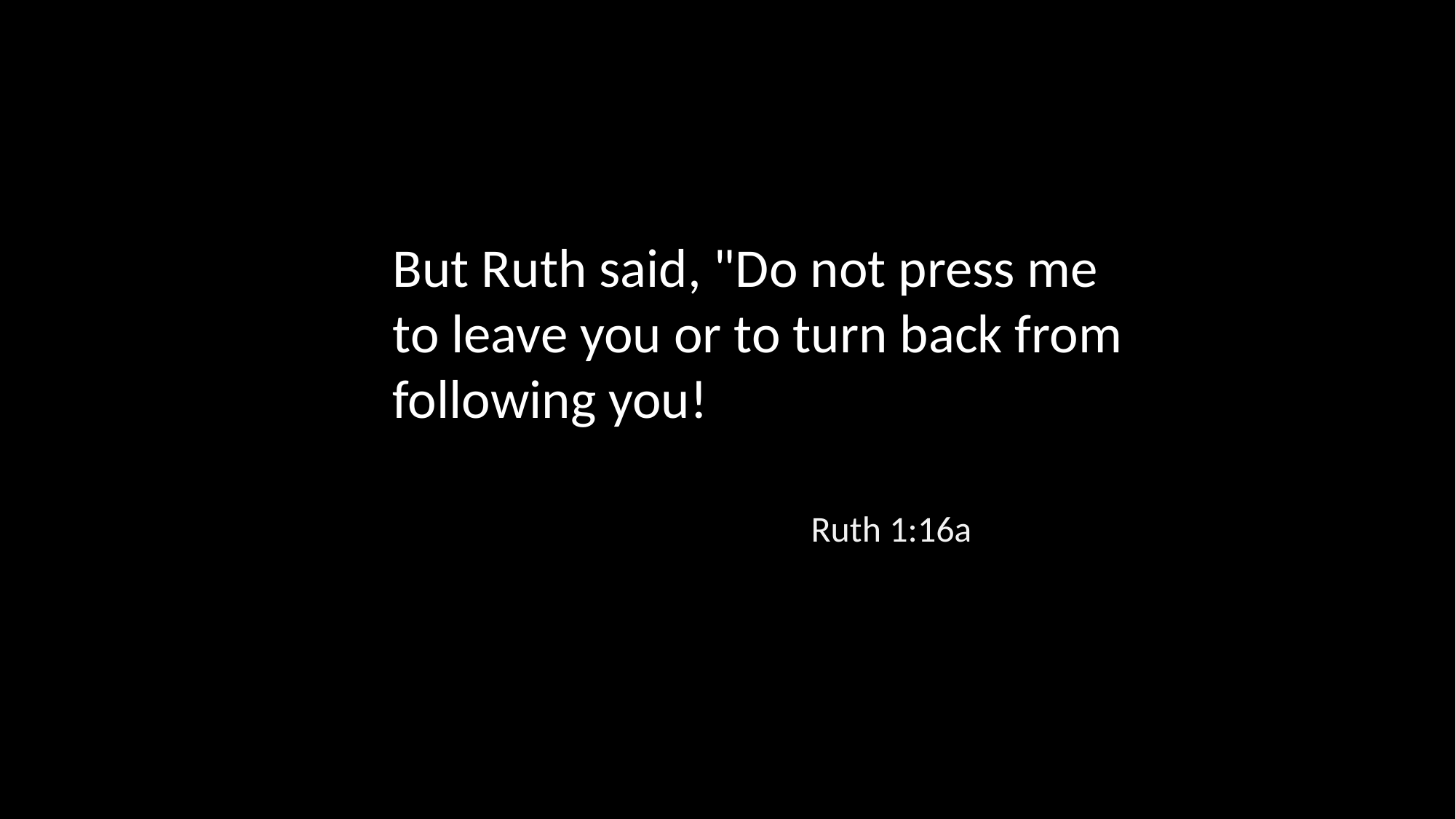

But Ruth said, "Do not press me to leave you or to turn back from following you!
Ruth 1:16a